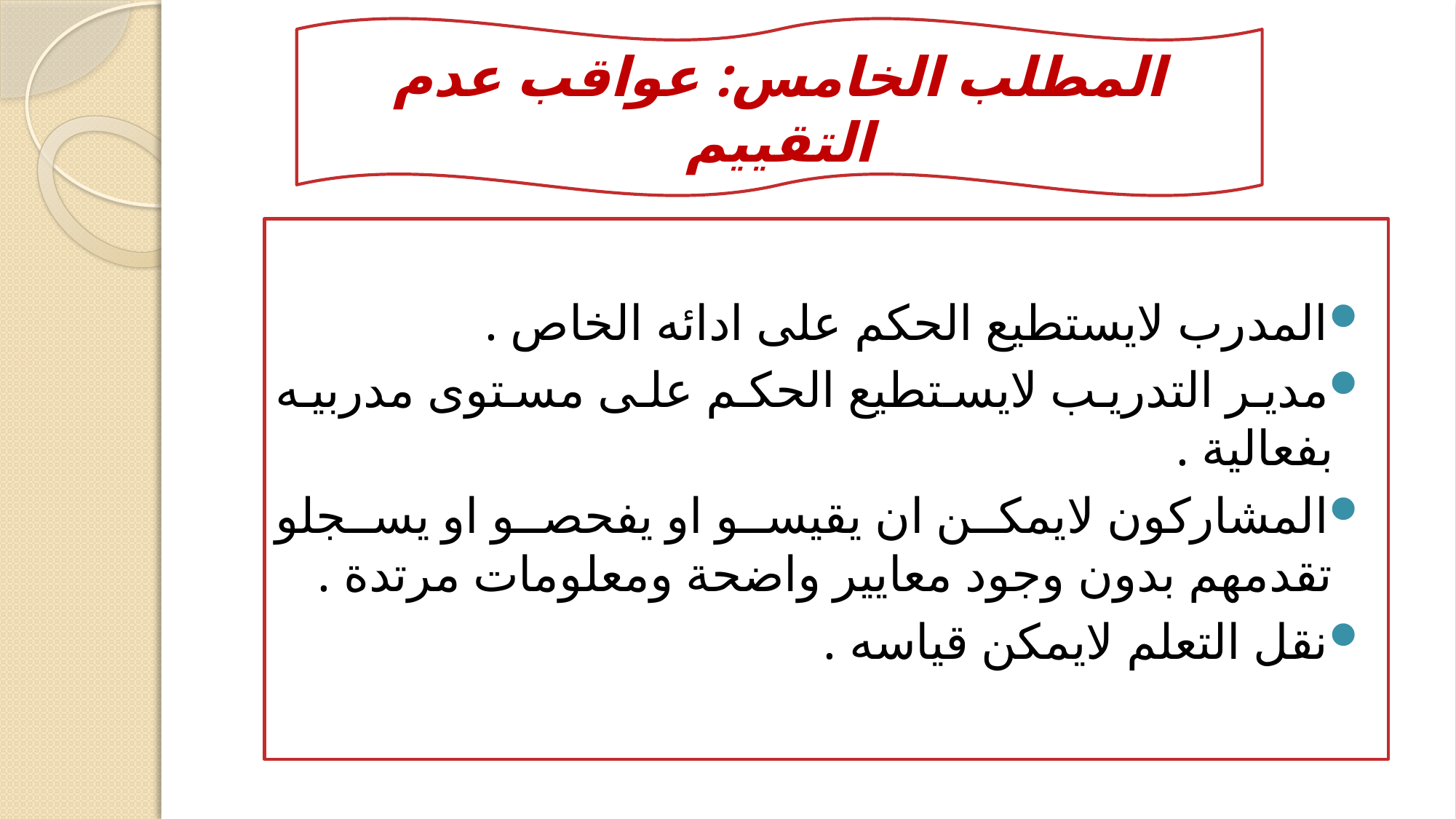

المطلب الخامس: عواقب عدم التقييم

المدرب لايستطيع الحكم على ادائه الخاص .
مدير التدريب لايستطيع الحكم على مستوى مدربيه بفعالية .
المشاركون لايمكن ان يقيسو او يفحصو او يسجلو تقدمهم بدون وجود معايير واضحة ومعلومات مرتدة .
نقل التعلم لايمكن قياسه .